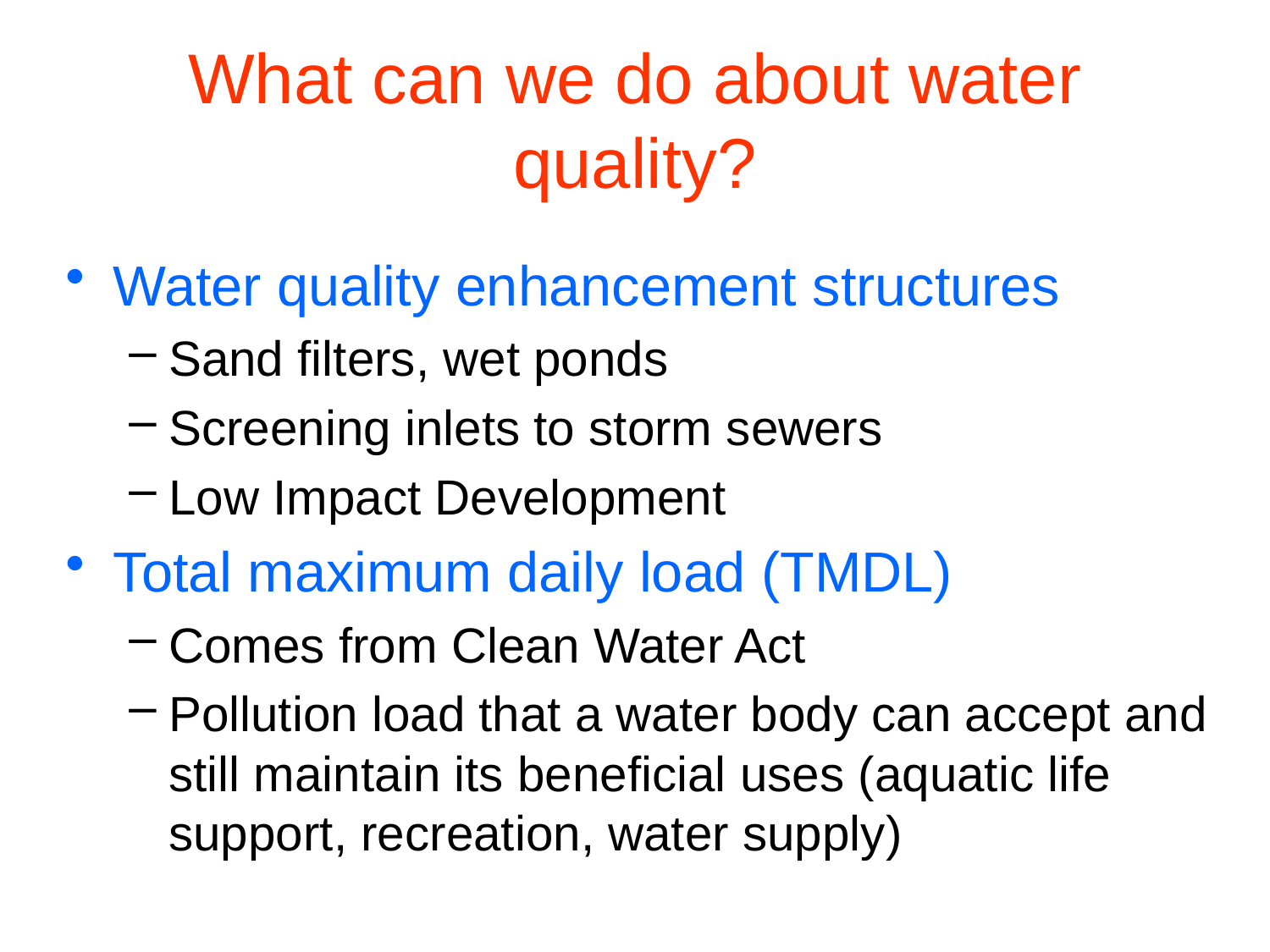

# What can we do about water quality?
Water quality enhancement structures
Sand filters, wet ponds
Screening inlets to storm sewers
Low Impact Development
Total maximum daily load (TMDL)
Comes from Clean Water Act
Pollution load that a water body can accept and still maintain its beneficial uses (aquatic life support, recreation, water supply)